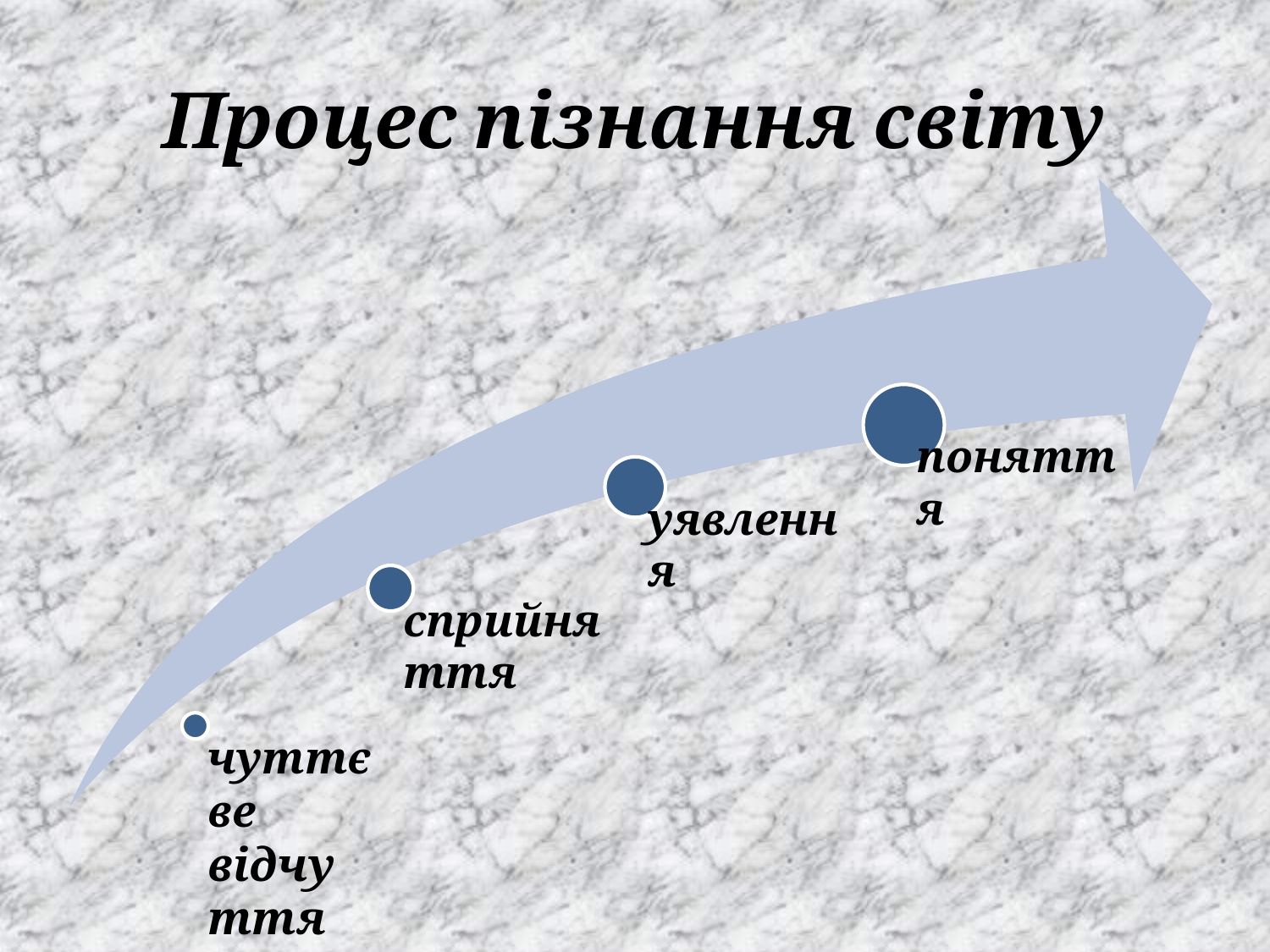

# Процес пізнання світу
чуттєве відчуття
сприйняття
уявлення
поняття